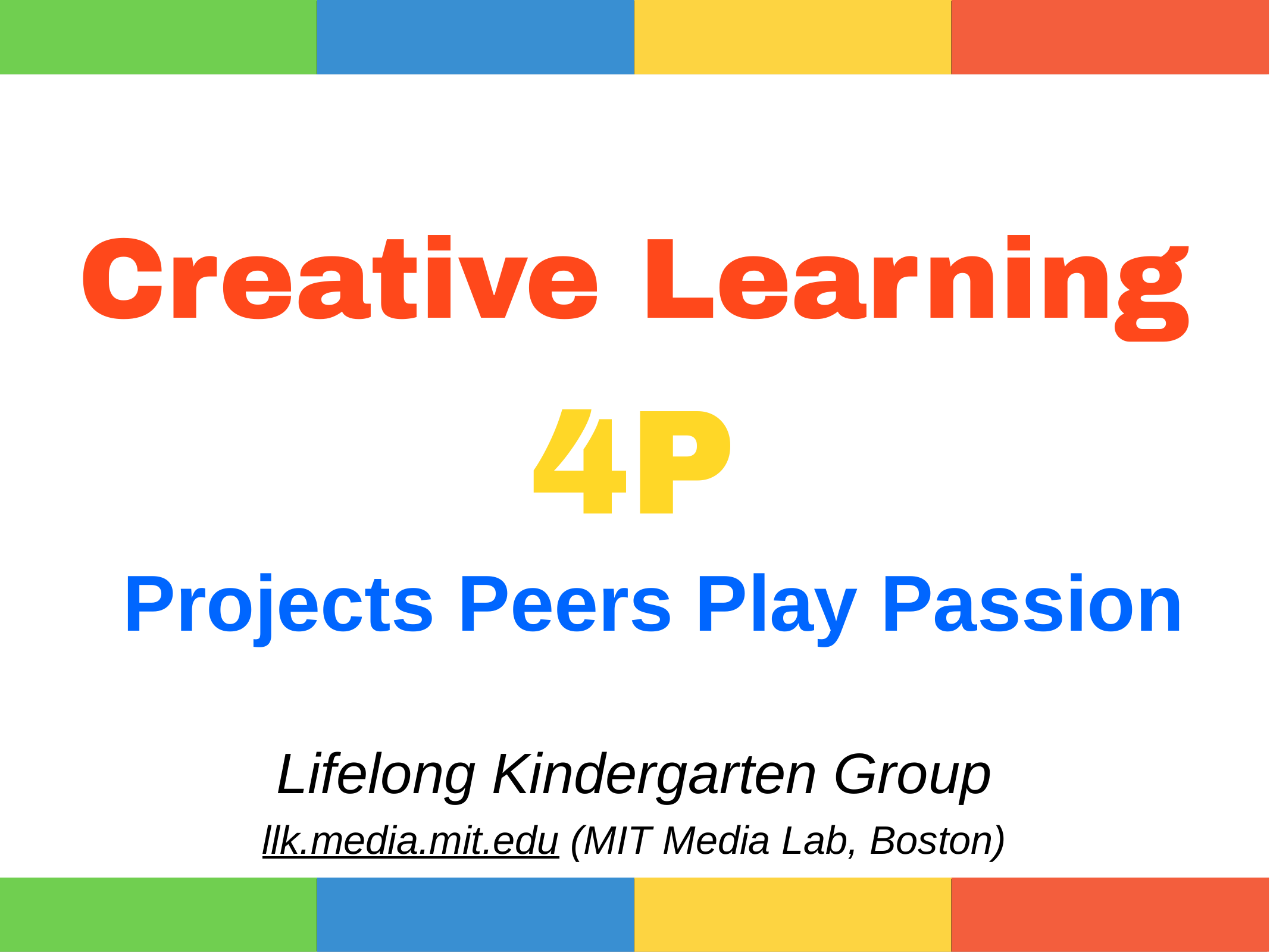

Creative Learning
4P
Projects Peers Play Passion
Lifelong Kindergarten Group
llk.media.mit.edu (MIT Media Lab, Boston)